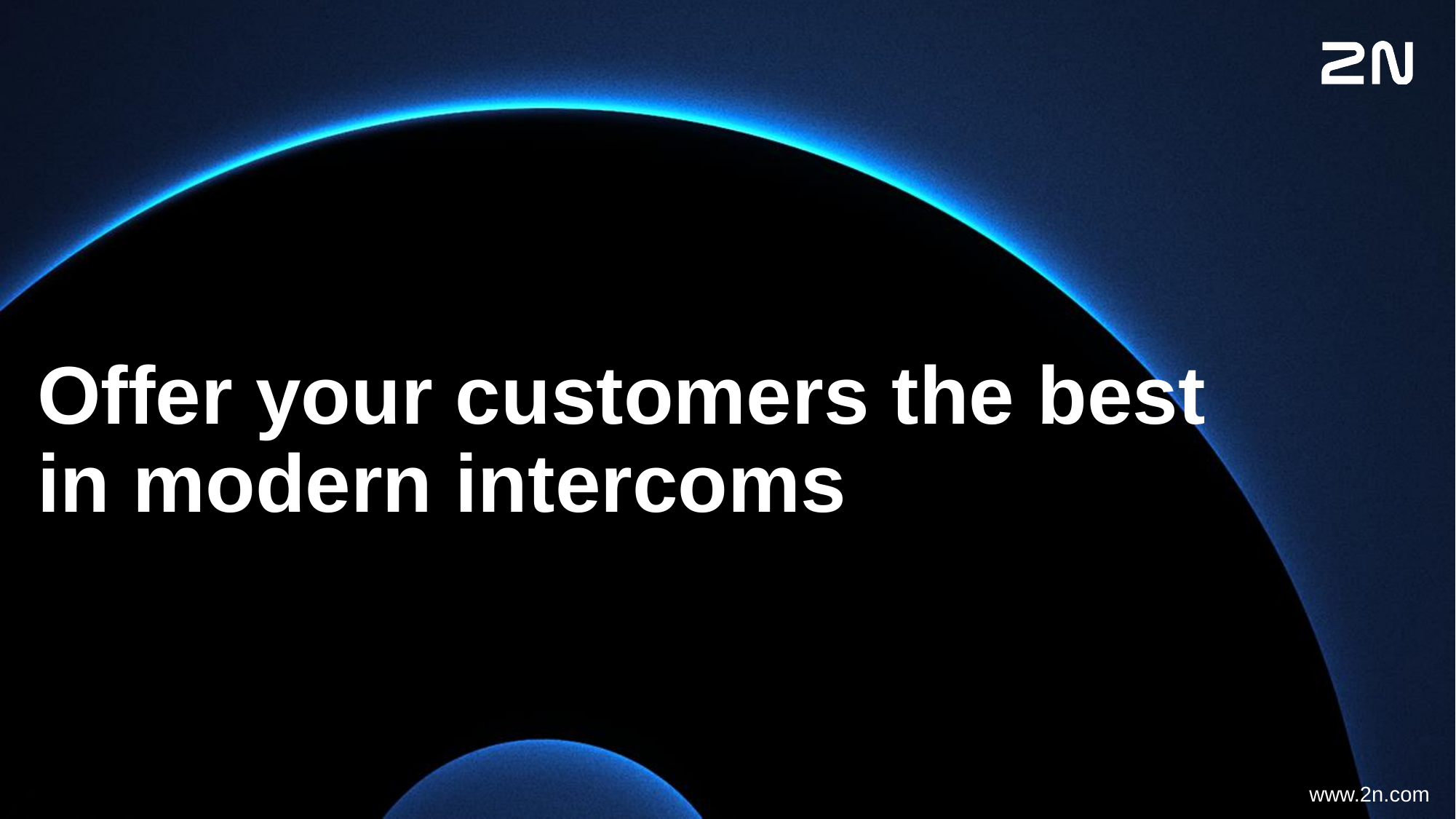

# Offer your customers the best in modern intercoms